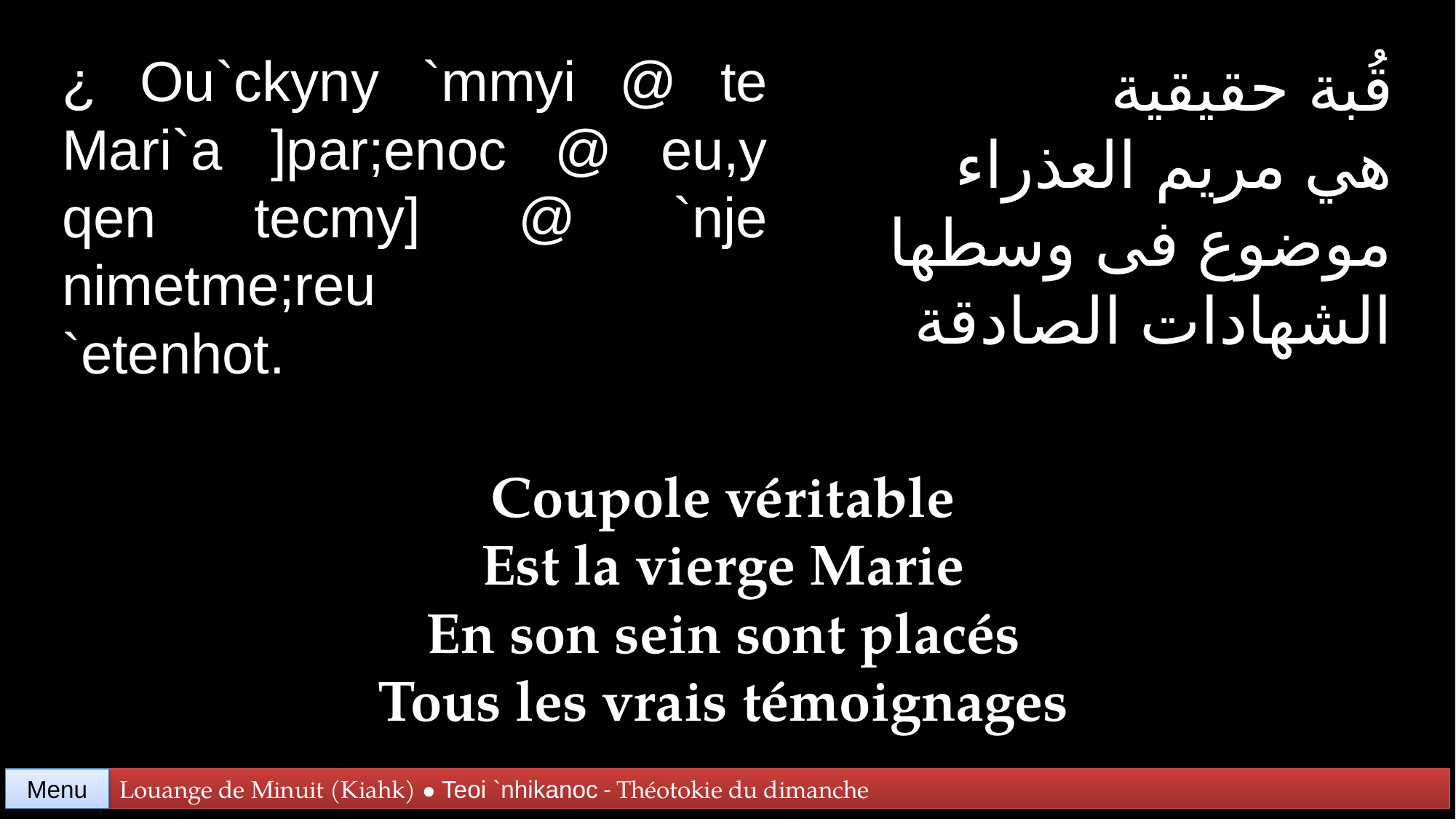

¿ Ou`ckyny `mmyi @ te Mari`a ]par;enoc @ eu,y qen tecmy] @ `nje nimetme;reu
`etenhot.
قُبة حقيقية
هي مريم العذراء
موضوع فى وسطها
الشهادات الصادقة
Coupole véritable
Est la vierge Marie
En son sein sont placés
Tous les vrais témoignages
Menu
Louange de Minuit (Kiahk) • Teoi `nhikanoc - Théotokie du dimanche